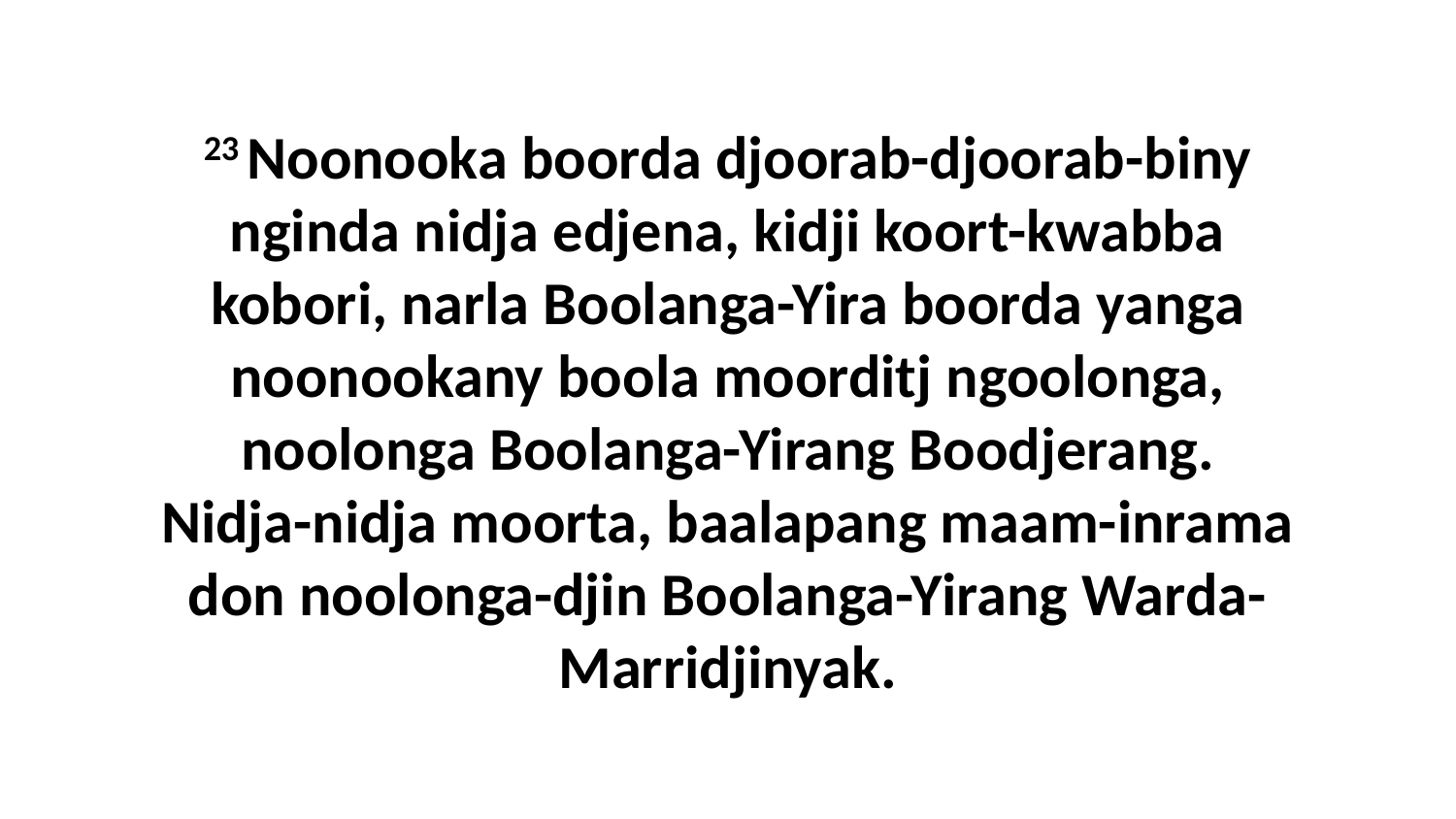

23 Noonooka boorda djoorab-djoorab-biny nginda nidja edjena, kidji koort-kwabba kobori, narla Boolanga-Yira boorda yanga noonookany boola moorditj ngoolonga, noolonga Boolanga-Yirang Boodjerang. Nidja-nidja moorta, baalapang maam-inrama don noolonga-djin Boolanga-Yirang Warda-Marridjinyak.